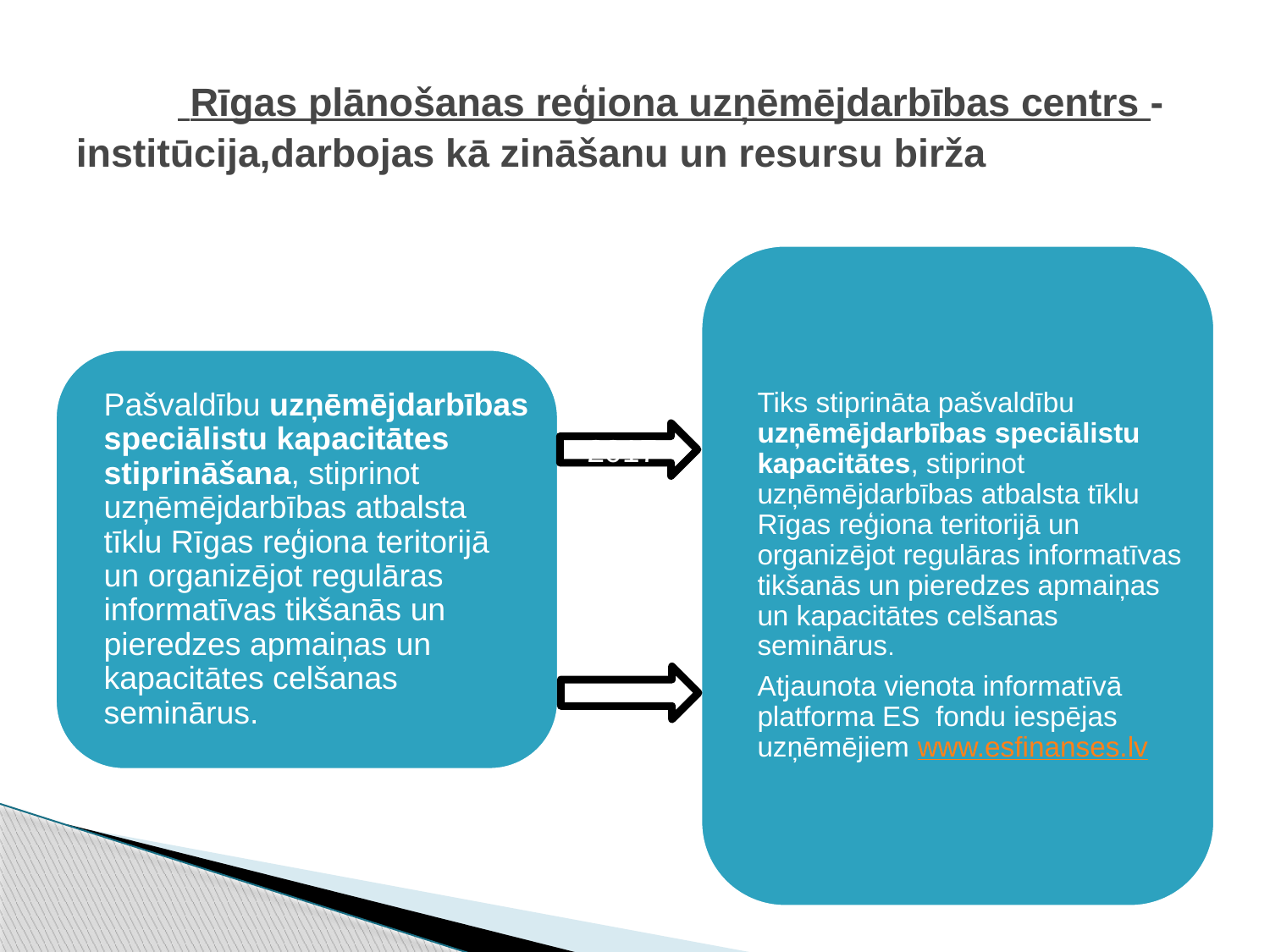

# Rīgas plānošanas reģiona uzņēmējdarbības centrs - institūcija,darbojas kā zināšanu un resursu birža
Tiks stiprināta pašvaldību uzņēmējdarbības speciālistu kapacitātes, stiprinot uzņēmējdarbības atbalsta tīklu Rīgas reģiona teritorijā un organizējot regulāras informatīvas tikšanās un pieredzes apmaiņas un kapacitātes celšanas seminārus.
Atjaunota vienota informatīvā platforma ES  fondu iespējas uzņēmējiem www.esfinanses.lv
Pašvaldību uzņēmējdarbības speciālistu kapacitātes stiprināšana, stiprinot uzņēmējdarbības atbalsta tīklu Rīgas reģiona teritorijā un organizējot regulāras informatīvas tikšanās un pieredzes apmaiņas un kapacitātes celšanas seminārus.
2017